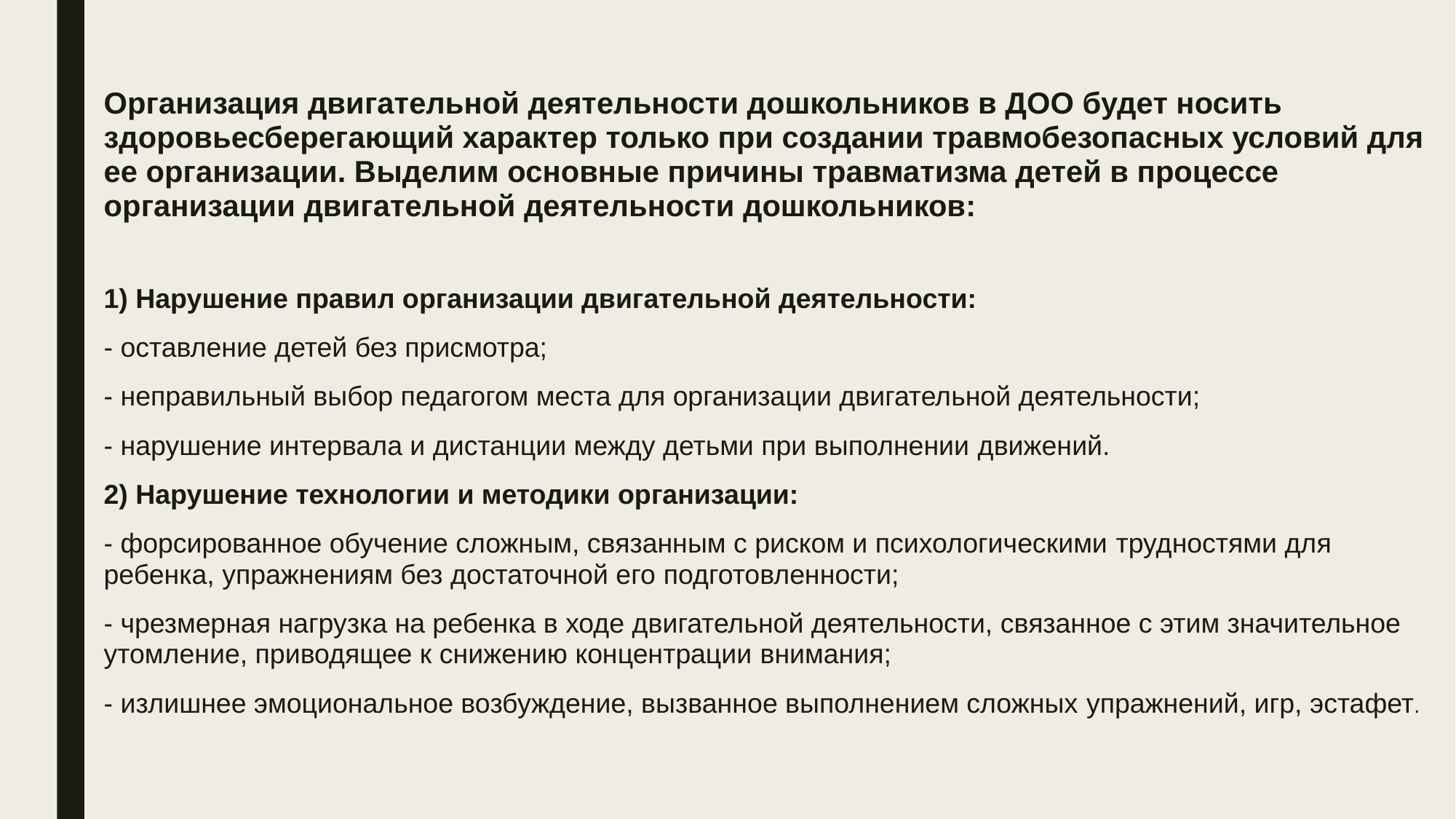

Организация двигательной деятельности дошкольников в ДОО будет носить здоровьесберегающий характер только при создании травмобезопасных условий для ее организации. Выделим основные причины травматизма детей в процессе организации двигательной деятельности дошкольников:

1) Нарушение правил организации двигательной деятельности:
- оставление детей без присмотра;
- неправильный выбор педагогом места для организации двигательной деятельности;
- нарушение интервала и дистанции между детьми при выполнении движений.
2) Нарушение технологии и методики организации:
- форсированное обучение сложным, связанным с риском и психологическими трудностями для ребенка, упражнениям без достаточной его подготовленности;
- чрезмерная нагрузка на ребенка в ходе двигательной деятельности, связанное с этим значительное утомление, приводящее к снижению концентрации внимания;
- излишнее эмоциональное возбуждение, вызванное выполнением сложных упражнений, игр, эстафет.